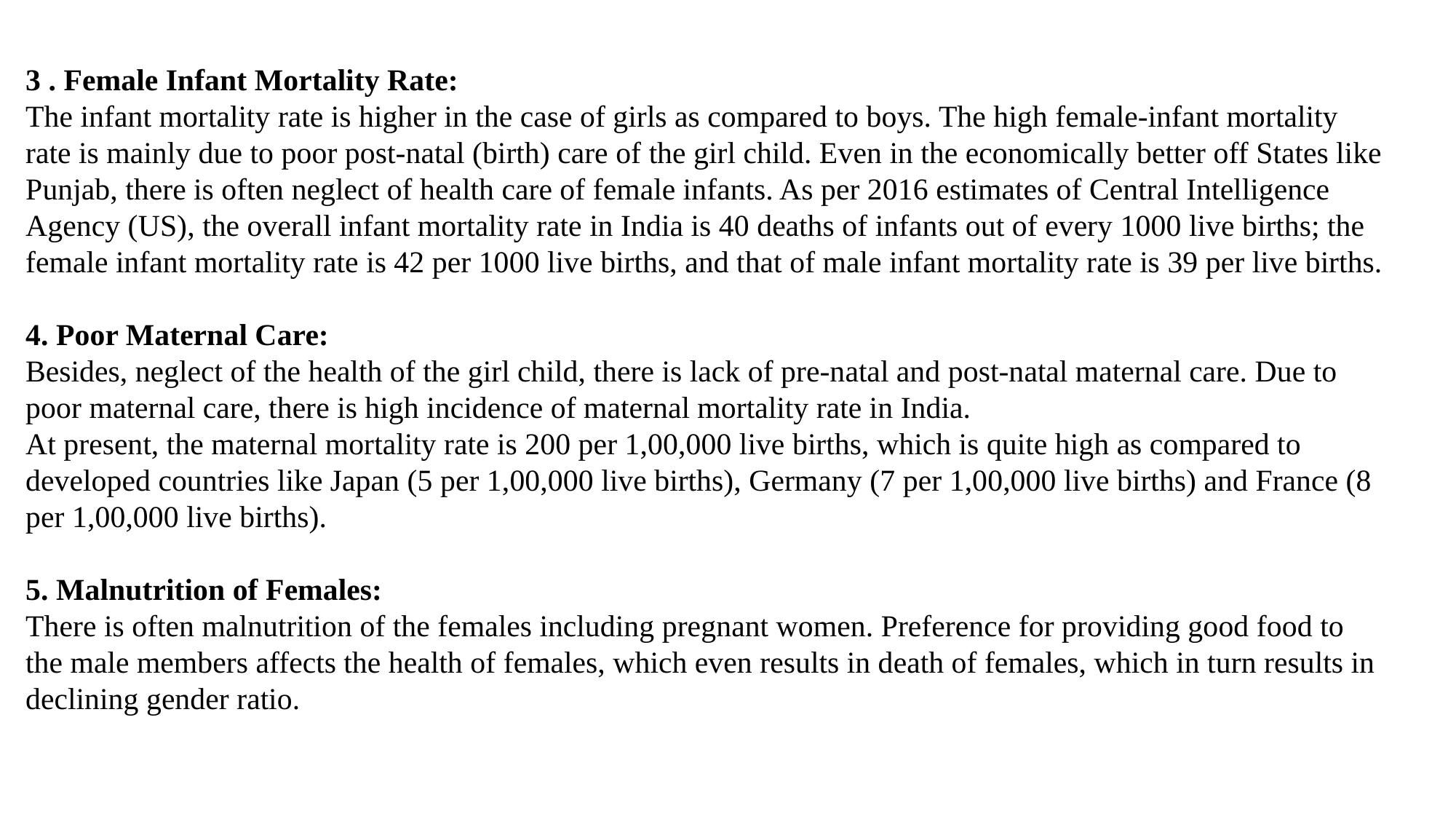

3 . Female Infant Mortality Rate:
The infant mortality rate is higher in the case of girls as compared to boys. The high female-infant mortality rate is mainly due to poor post-natal (birth) care of the girl child. Even in the economically better off States like Punjab, there is often neglect of health care of female infants. As per 2016 estimates of Central Intelligence Agency (US), the overall infant mortality rate in India is 40 deaths of infants out of every 1000 live births; the female infant mortality rate is 42 per 1000 live births, and that of male infant mortality rate is 39 per live births.

4. Poor Maternal Care:
Besides, neglect of the health of the girl child, there is lack of pre-natal and post-natal maternal care. Due to poor maternal care, there is high incidence of maternal mortality rate in India.
At present, the maternal mortality rate is 200 per 1,00,000 live births, which is quite high as compared to developed countries like Japan (5 per 1,00,000 live births), Germany (7 per 1,00,000 live births) and France (8 per 1,00,000 live births).

5. Malnutrition of Females:
There is often malnutrition of the females including pregnant women. Preference for providing good food to the male members affects the health of females, which even results in death of females, which in turn results in declining gender ratio.